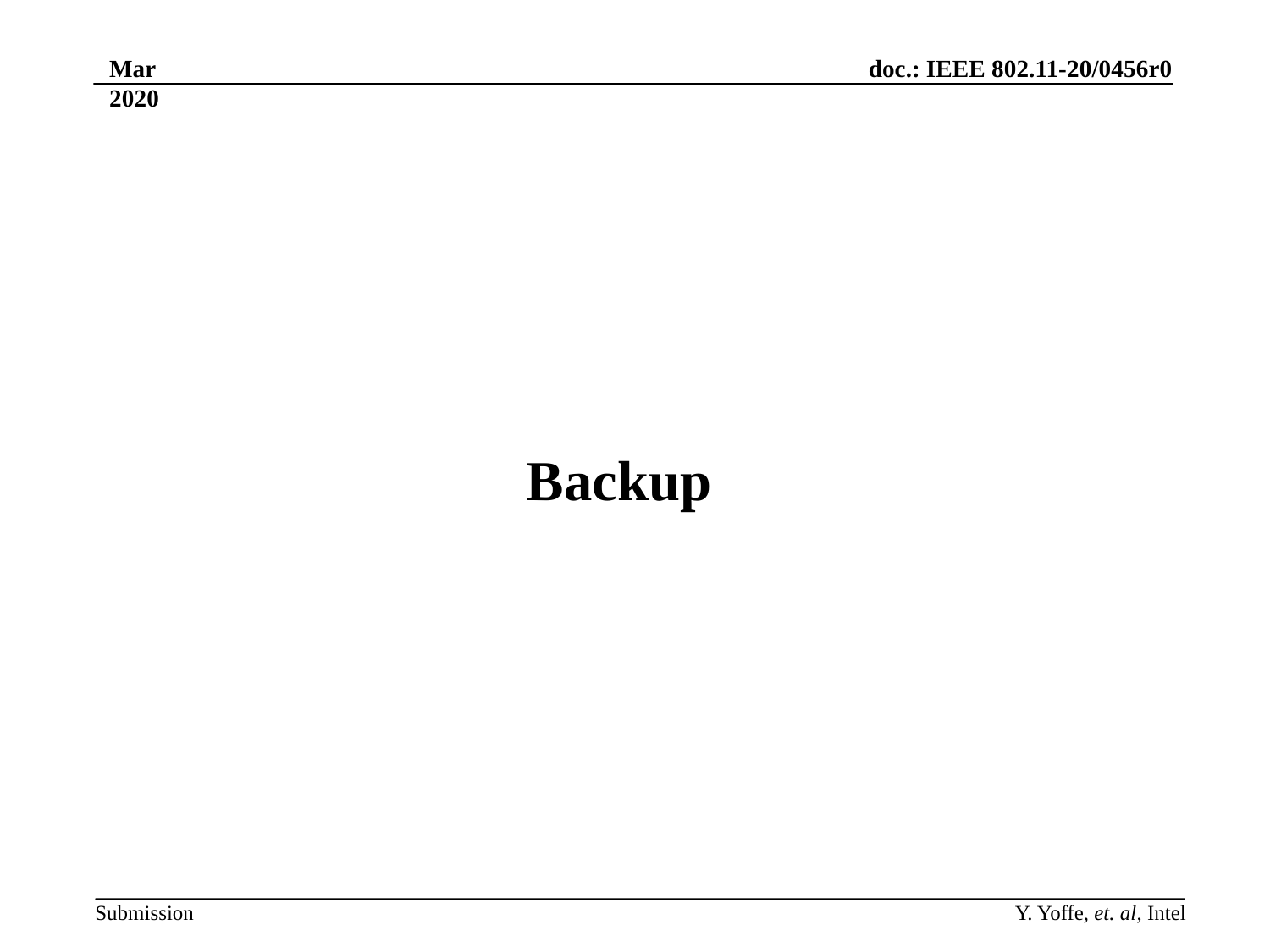

Mar 2020
Backup
Y. Yoffe, et. al, Intel